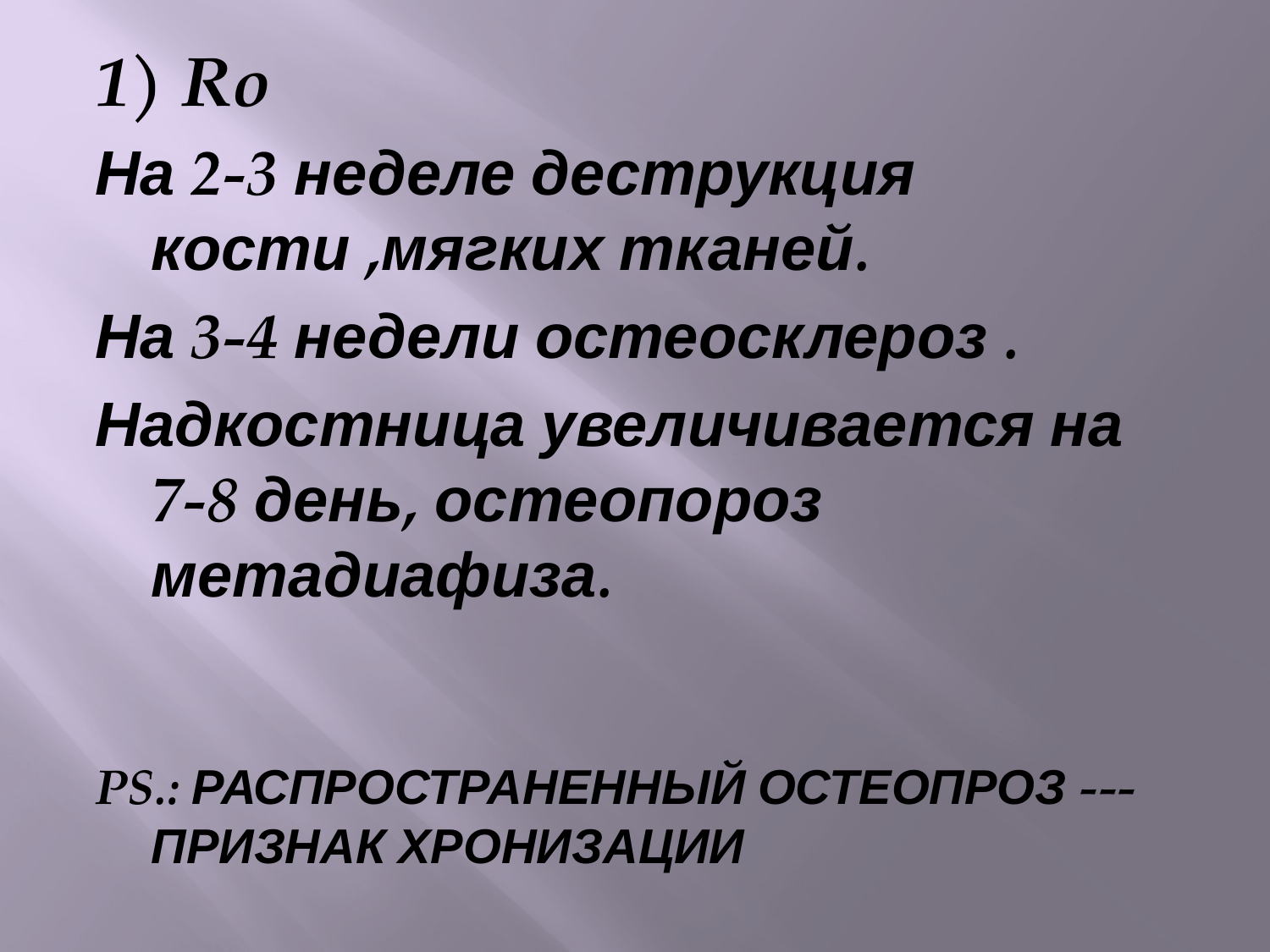

1) Ro
На 2-3 неделе деструкция кости ,мягких тканей.
На 3-4 недели остеосклероз .
Надкостница увеличивается на 7-8 день, остеопороз  метадиафиза.

PS.: РАСПРОСТРАНЕННЫЙ ОСТЕОПРОЗ ---ПРИЗНАК ХРОНИЗАЦИИ